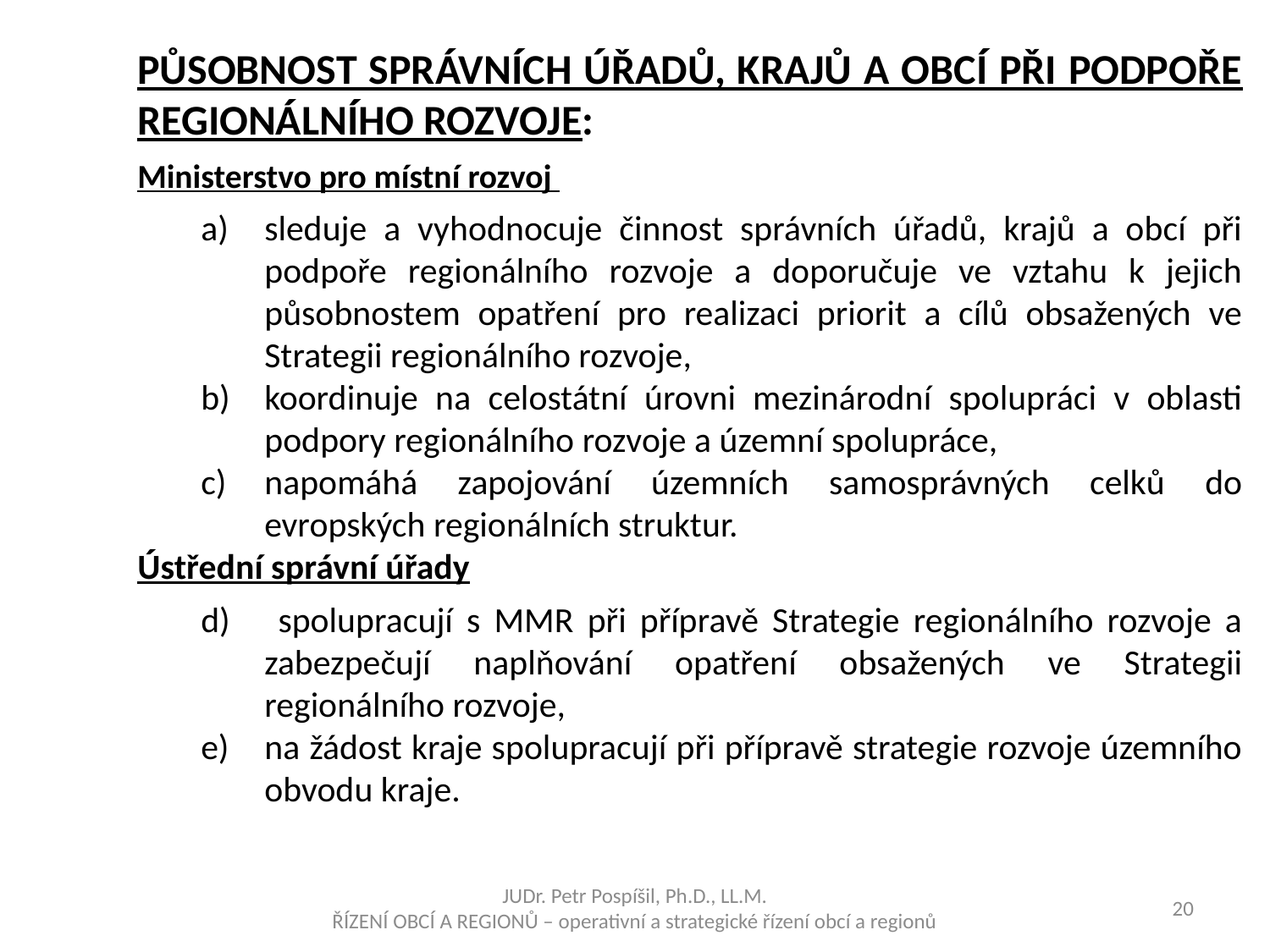

Působnost správních úřadů, krajů a obcí při podpoře regionálního rozvoje:
Ministerstvo pro místní rozvoj
sleduje a vyhodnocuje činnost správních úřadů, krajů a obcí při podpoře regionálního rozvoje a doporučuje ve vztahu k jejich působnostem opatření pro realizaci priorit a cílů obsažených ve Strategii regionálního rozvoje,
koordinuje na celostátní úrovni mezinárodní spolupráci v oblasti podpory regionálního rozvoje a územní spolupráce,
napomáhá zapojování územních samosprávných celků do evropských regionálních struktur.
Ústřední správní úřady
 spolupracují s MMR při přípravě Strategie regionálního rozvoje a zabezpečují naplňování opatření obsažených ve Strategii regionálního rozvoje,
na žádost kraje spolupracují při přípravě strategie rozvoje územního obvodu kraje.
JUDr. Petr Pospíšil, Ph.D., LL.M.
ŘÍZENÍ OBCÍ A REGIONŮ – operativní a strategické řízení obcí a regionů
20